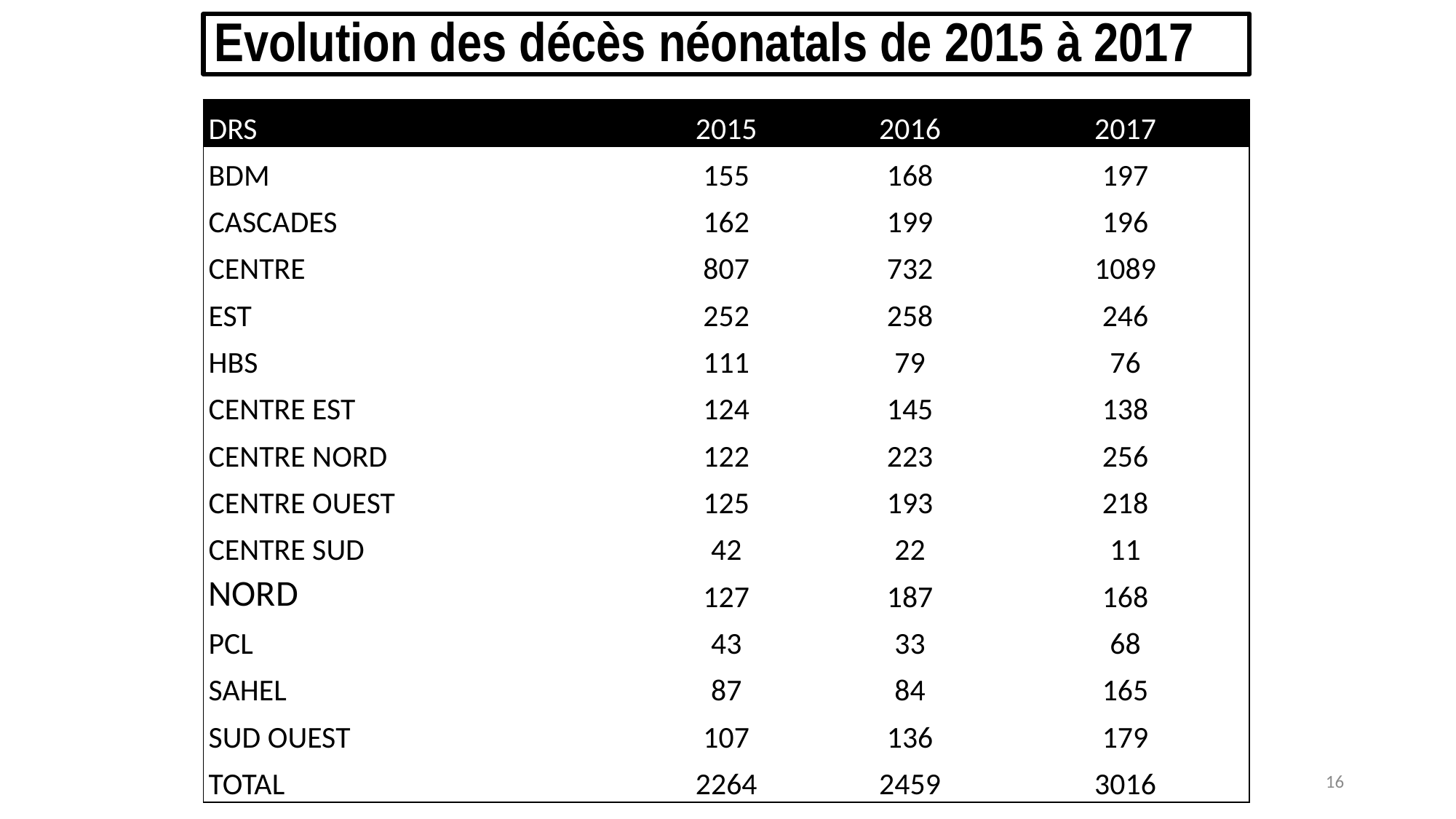

# Evolution des décès néonatals de 2015 à 2017
| DRS | 2015 | 2016 | 2017 |
| --- | --- | --- | --- |
| BDM | 155 | 168 | 197 |
| CASCADES | 162 | 199 | 196 |
| CENTRE | 807 | 732 | 1089 |
| EST | 252 | 258 | 246 |
| HBS | 111 | 79 | 76 |
| CENTRE EST | 124 | 145 | 138 |
| CENTRE NORD | 122 | 223 | 256 |
| CENTRE OUEST | 125 | 193 | 218 |
| CENTRE SUD | 42 | 22 | 11 |
| NORD | 127 | 187 | 168 |
| PCL | 43 | 33 | 68 |
| SAHEL | 87 | 84 | 165 |
| SUD OUEST | 107 | 136 | 179 |
| TOTAL | 2264 | 2459 | 3016 |
16